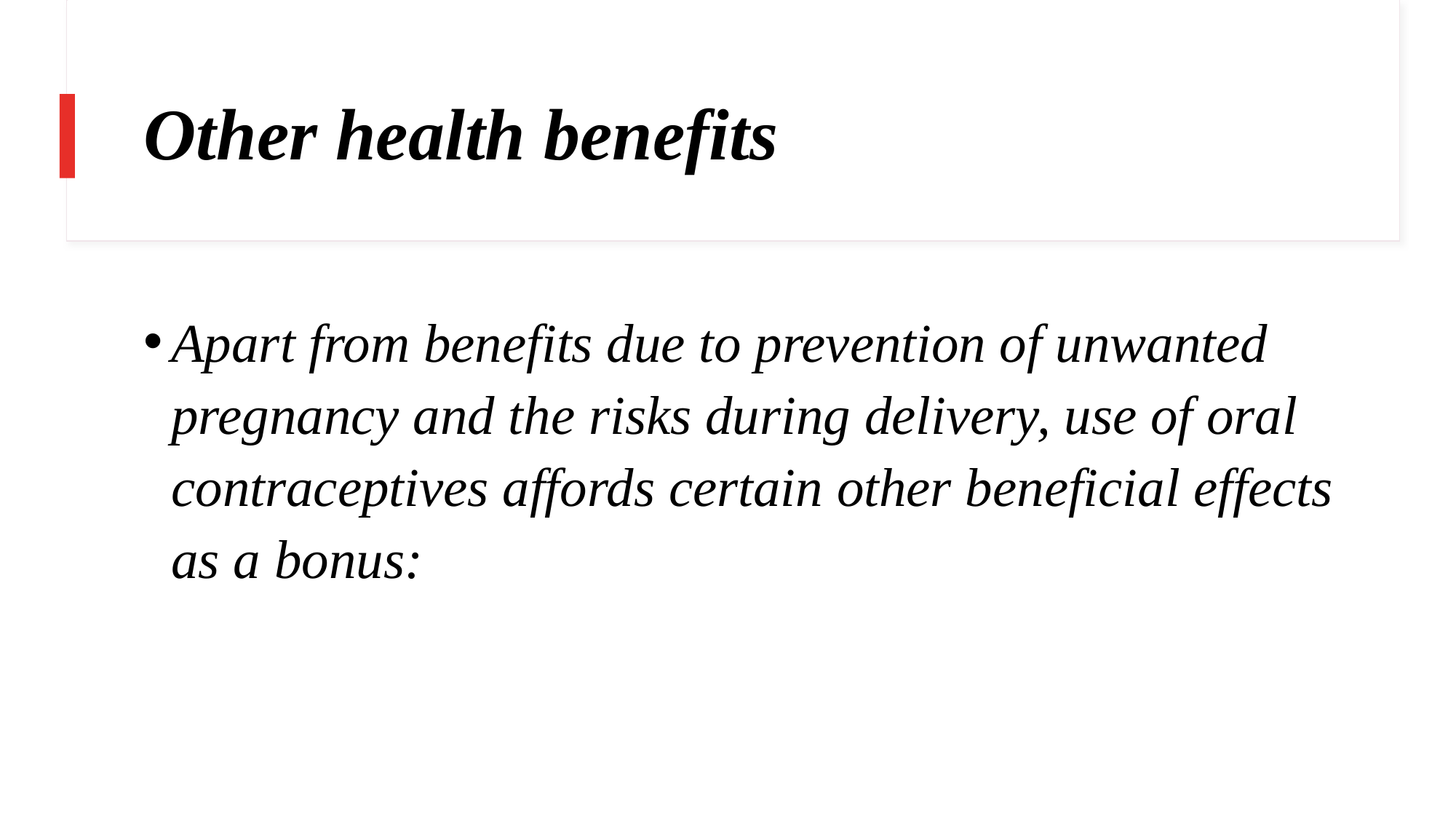

# Other health benefits
Apart from benefits due to prevention of unwanted pregnancy and the risks during delivery, use of oral contraceptives affords certain other beneficial effects as a bonus: